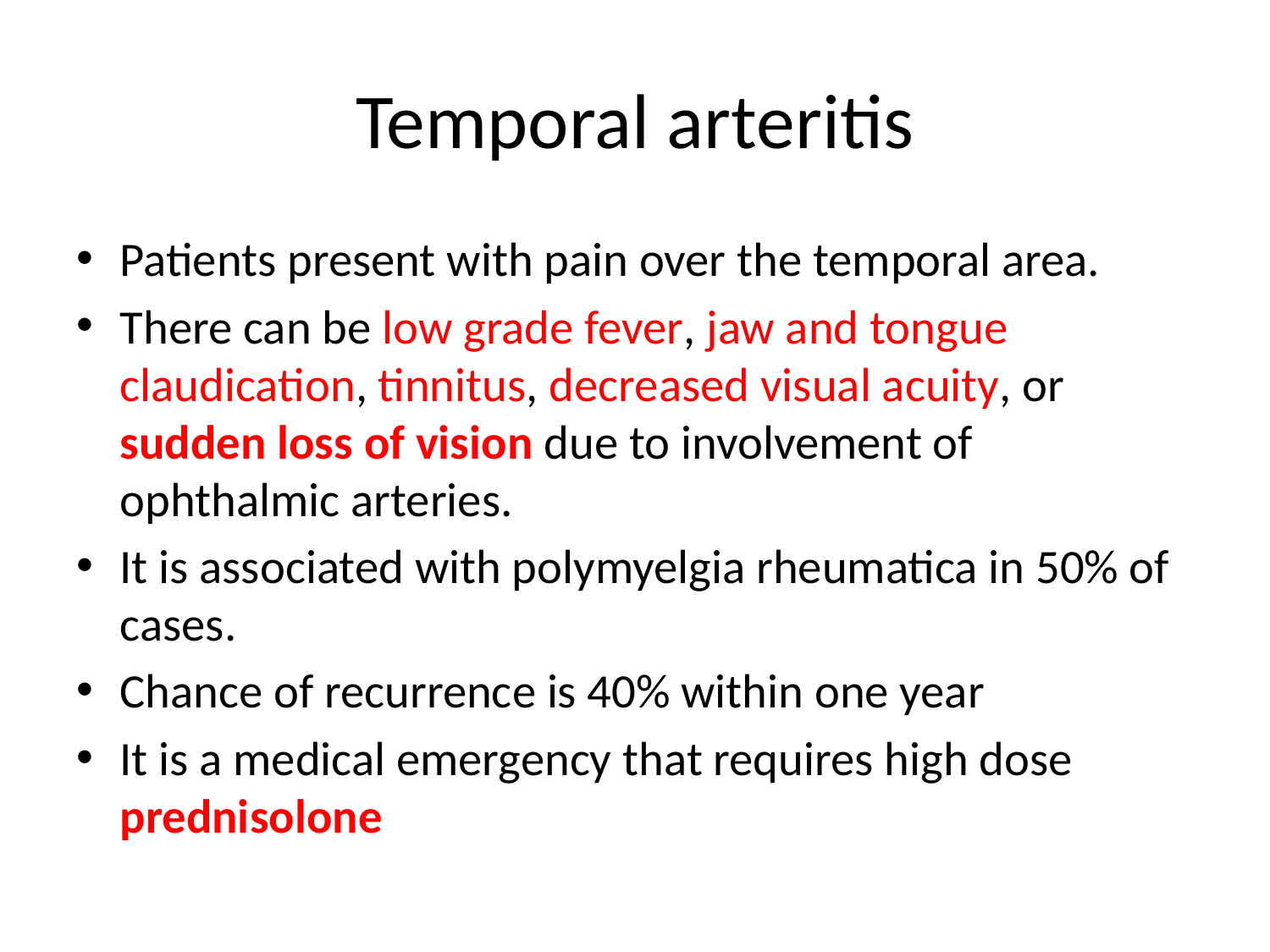

# Temporal arteritis
Patients present with pain over the temporal area.
There can be low grade fever, jaw and tongue claudication, tinnitus, decreased visual acuity, or sudden loss of vision due to involvement of ophthalmic arteries.
It is associated with polymyelgia rheumatica in 50% of cases.
Chance of recurrence is 40% within one year
It is a medical emergency that requires high dose prednisolone